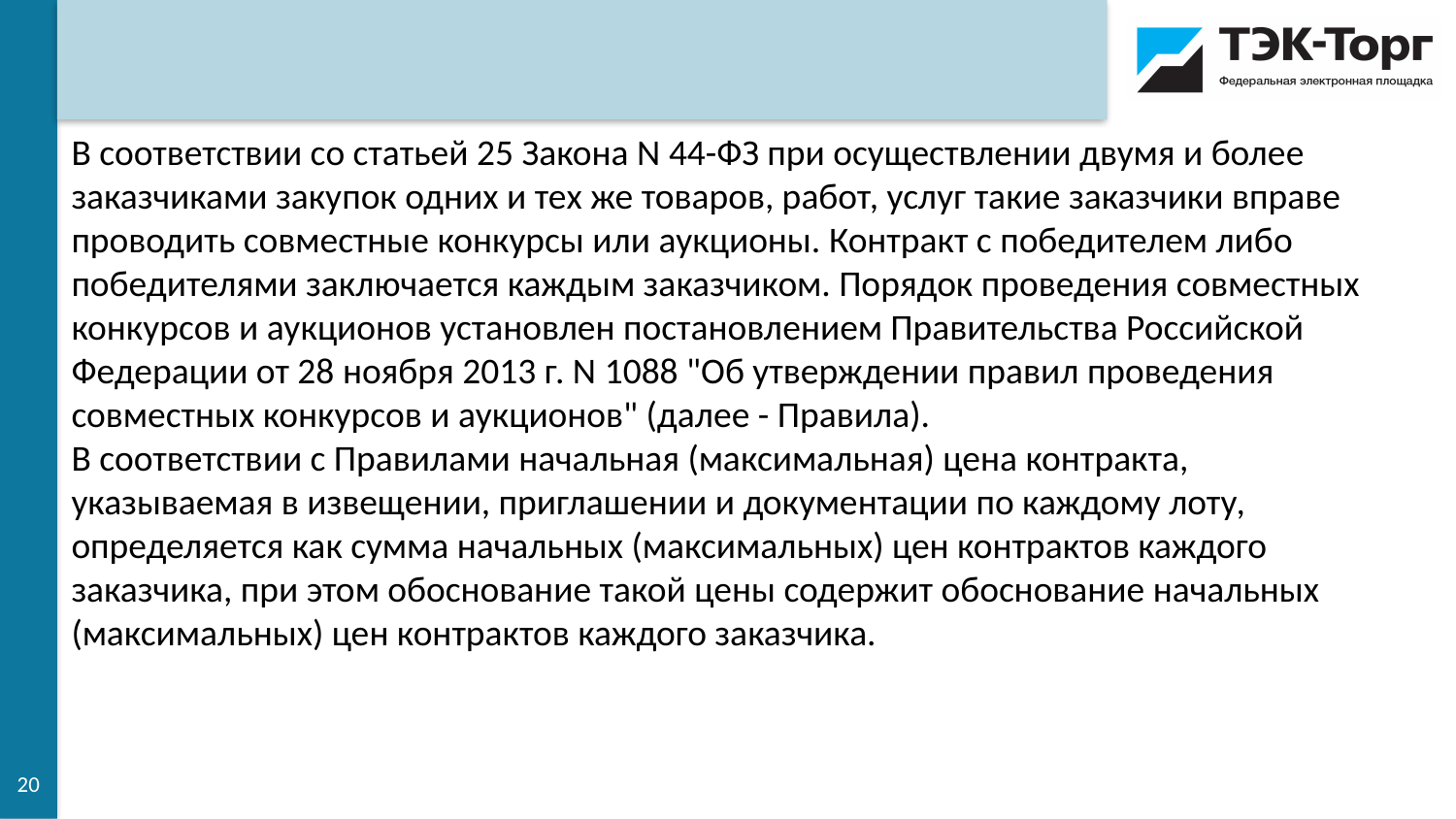

В соответствии со статьей 25 Закона N 44-ФЗ при осуществлении двумя и более заказчиками закупок одних и тех же товаров, работ, услуг такие заказчики вправе проводить совместные конкурсы или аукционы. Контракт с победителем либо победителями заключается каждым заказчиком. Порядок проведения совместных конкурсов и аукционов установлен постановлением Правительства Российской Федерации от 28 ноября 2013 г. N 1088 "Об утверждении правил проведения совместных конкурсов и аукционов" (далее - Правила).
В соответствии с Правилами начальная (максимальная) цена контракта, указываемая в извещении, приглашении и документации по каждому лоту, определяется как сумма начальных (максимальных) цен контрактов каждого заказчика, при этом обоснование такой цены содержит обоснование начальных (максимальных) цен контрактов каждого заказчика.

20